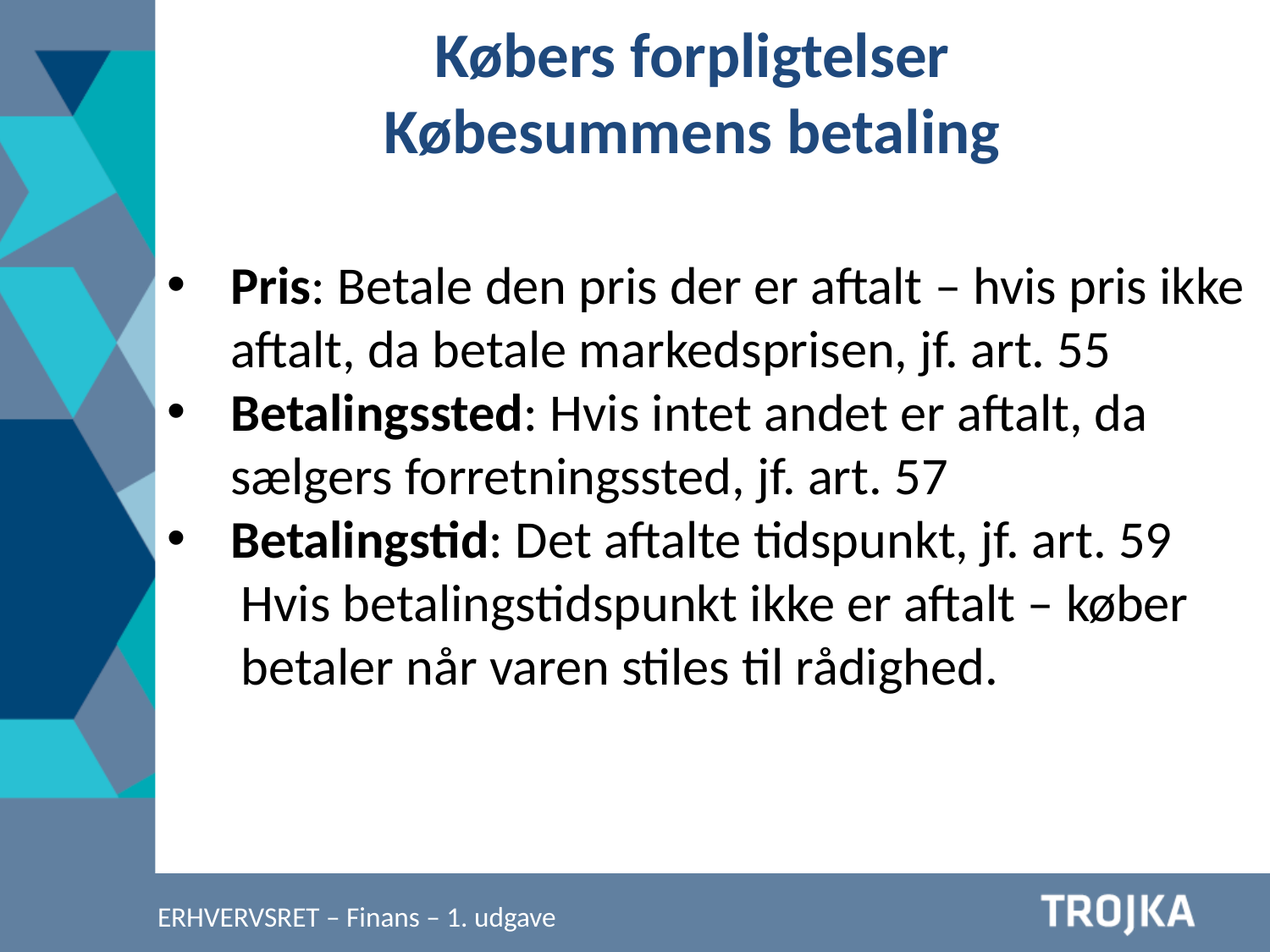

Købers forpligtelser
Købesummens betaling
Pris: Betale den pris der er aftalt – hvis pris ikke aftalt, da betale markedsprisen, jf. art. 55
Betalingssted: Hvis intet andet er aftalt, da sælgers forretningssted, jf. art. 57
Betalingstid: Det aftalte tidspunkt, jf. art. 59
	Hvis betalingstidspunkt ikke er aftalt – køber betaler når varen stiles til rådighed.